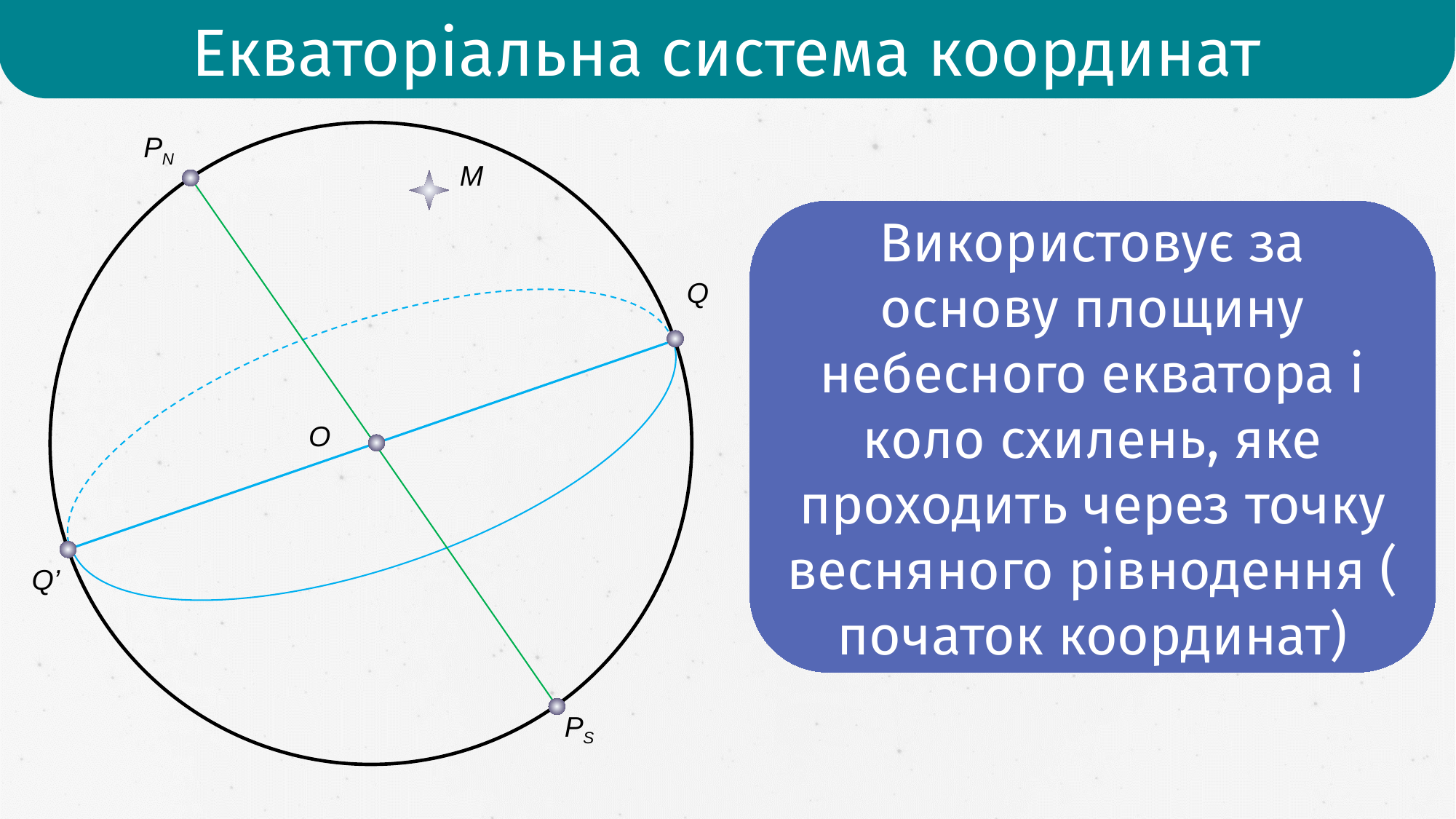

Екваторіальна система координат

Екваторіальна система координат

PN

М

Використовує за основу площину небесного екватора і коло схилень, яке проходить через точку весняного рівнодення ( початок координат)
Q

O

Q’

PS